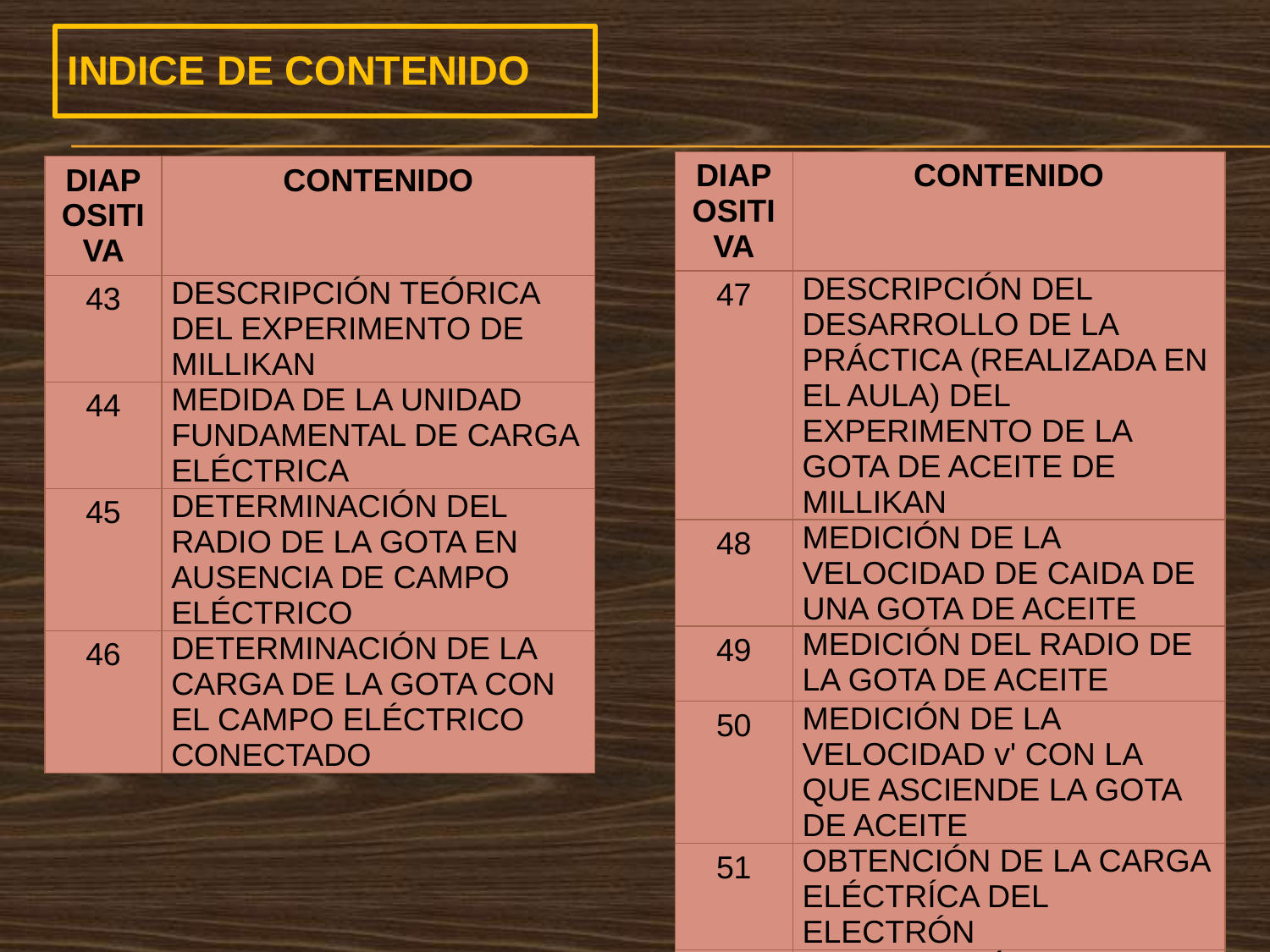

# INDICE DE CONTENIDO
| DIAPOSITIVA | CONTENIDO |
| --- | --- |
| 47 | DESCRIPCIÓN DEL DESARROLLO DE LA PRÁCTICA (REALIZADA EN EL AULA) DEL EXPERIMENTO DE LA GOTA DE ACEITE DE MILLIKAN |
| 48 | MEDICIÓN DE LA VELOCIDAD DE CAIDA DE UNA GOTA DE ACEITE |
| 49 | MEDICIÓN DEL RADIO DE LA GOTA DE ACEITE |
| 50 | MEDICIÓN DE LA VELOCIDAD v' CON LA QUE ASCIENDE LA GOTA DE ACEITE |
| 51 | OBTENCIÓN DE LA CARGA ELÉCTRÍCA DEL ELECTRÓN |
| 52 | BIBLIOGRAFÍA |
| 53 | BIBLIOGRAFÍA |
| DIAPOSITIVA | CONTENIDO |
| --- | --- |
| 43 | DESCRIPCIÓN TEÓRICA DEL EXPERIMENTO DE MILLIKAN |
| 44 | MEDIDA DE LA UNIDAD FUNDAMENTAL DE CARGA ELÉCTRICA |
| 45 | DETERMINACIÓN DEL RADIO DE LA GOTA EN AUSENCIA DE CAMPO ELÉCTRICO |
| 46 | DETERMINACIÓN DE LA CARGA DE LA GOTA CON EL CAMPO ELÉCTRICO CONECTADO |